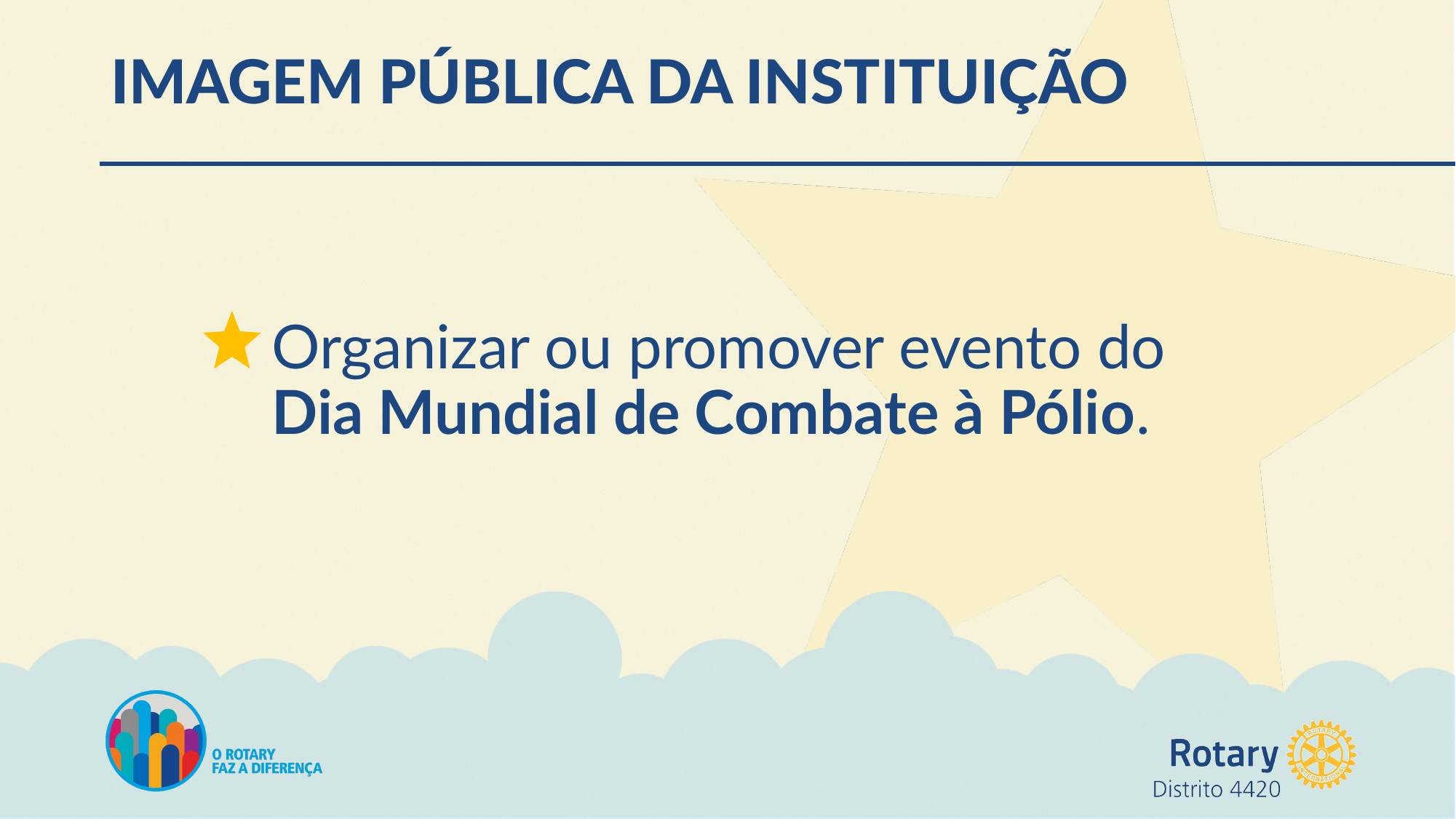

# IMAGEM PÚBLICA DA INSTITUIÇÃO

Organizar ou promover evento do Dia Mundial de Combate à Pólio.